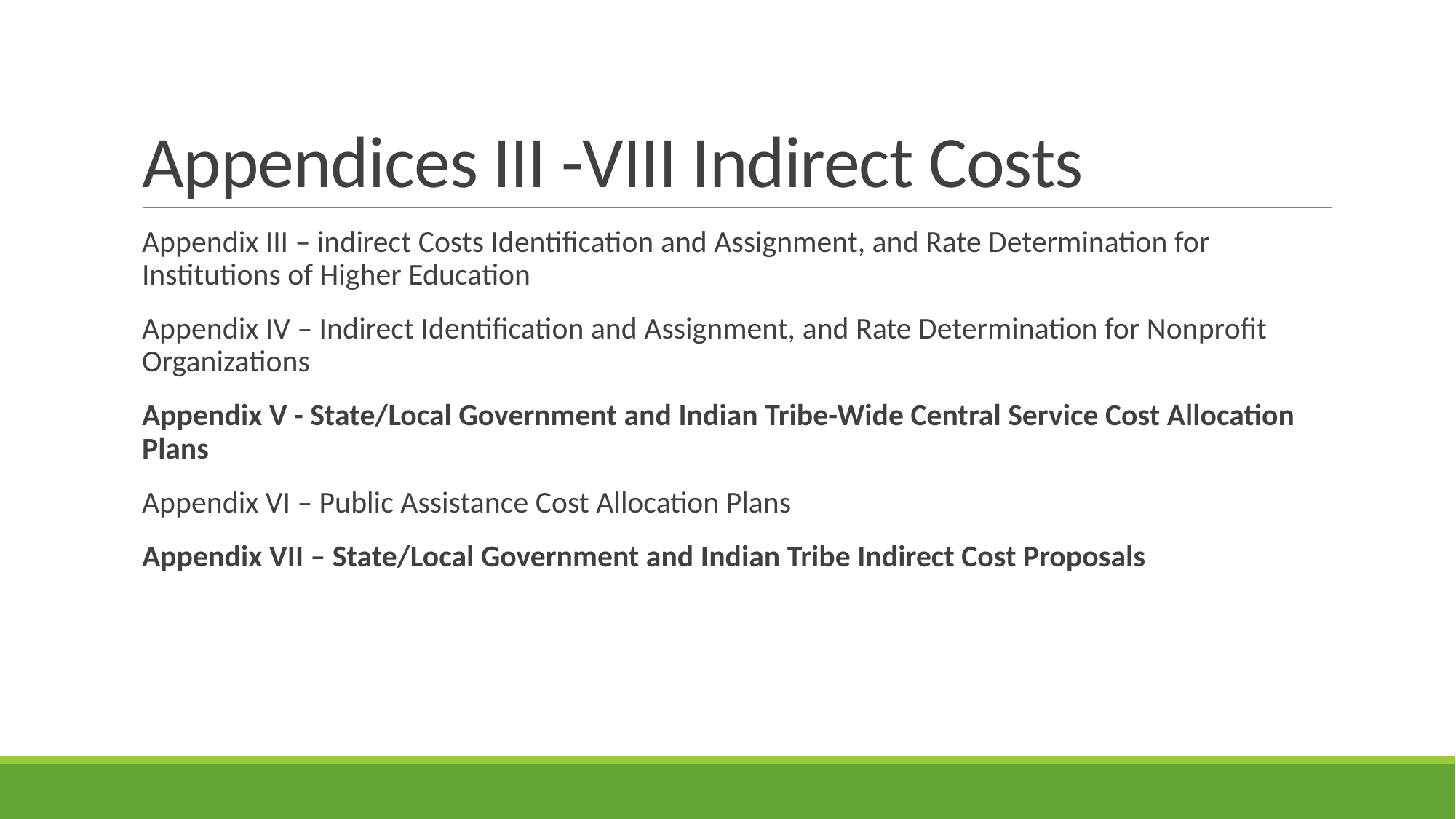

# Appendices III -VIII Indirect Costs
Appendix III – indirect Costs Identification and Assignment, and Rate Determination for Institutions of Higher Education
Appendix IV – Indirect Identification and Assignment, and Rate Determination for Nonprofit Organizations
Appendix V - State/Local Government and Indian Tribe-Wide Central Service Cost Allocation Plans
Appendix VI – Public Assistance Cost Allocation Plans
Appendix VII – State/Local Government and Indian Tribe Indirect Cost Proposals